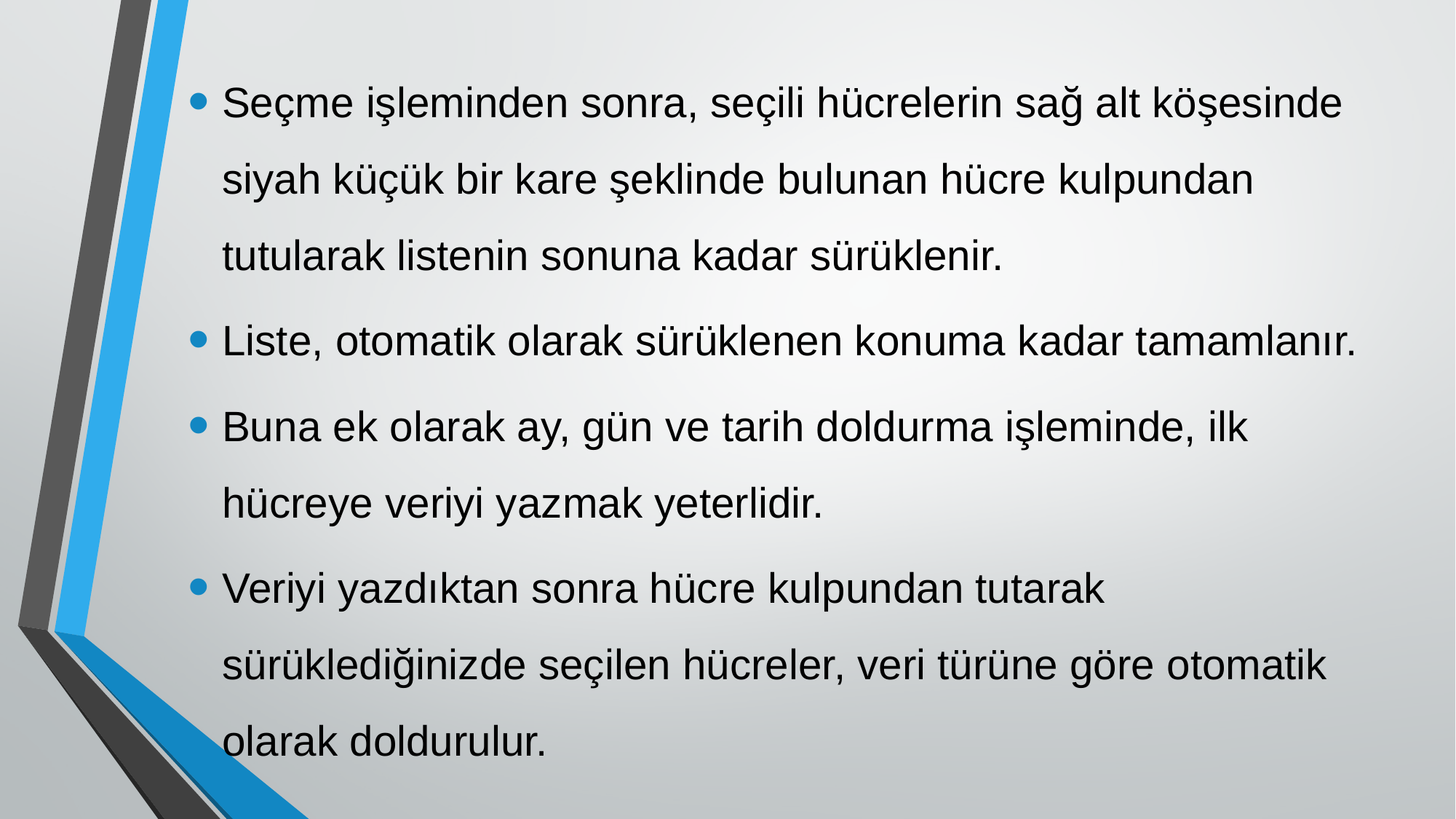

Seçme işleminden sonra, seçili hücrelerin sağ alt köşesinde siyah küçük bir kare şeklinde bulunan hücre kulpundan tutularak listenin sonuna kadar sürüklenir.
Liste, otomatik olarak sürüklenen konuma kadar tamamlanır.
Buna ek olarak ay, gün ve tarih doldurma işleminde, ilk hücreye veriyi yazmak yeterlidir.
Veriyi yazdıktan sonra hücre kulpundan tutarak sürüklediğinizde seçilen hücreler, veri türüne göre otomatik olarak doldurulur.